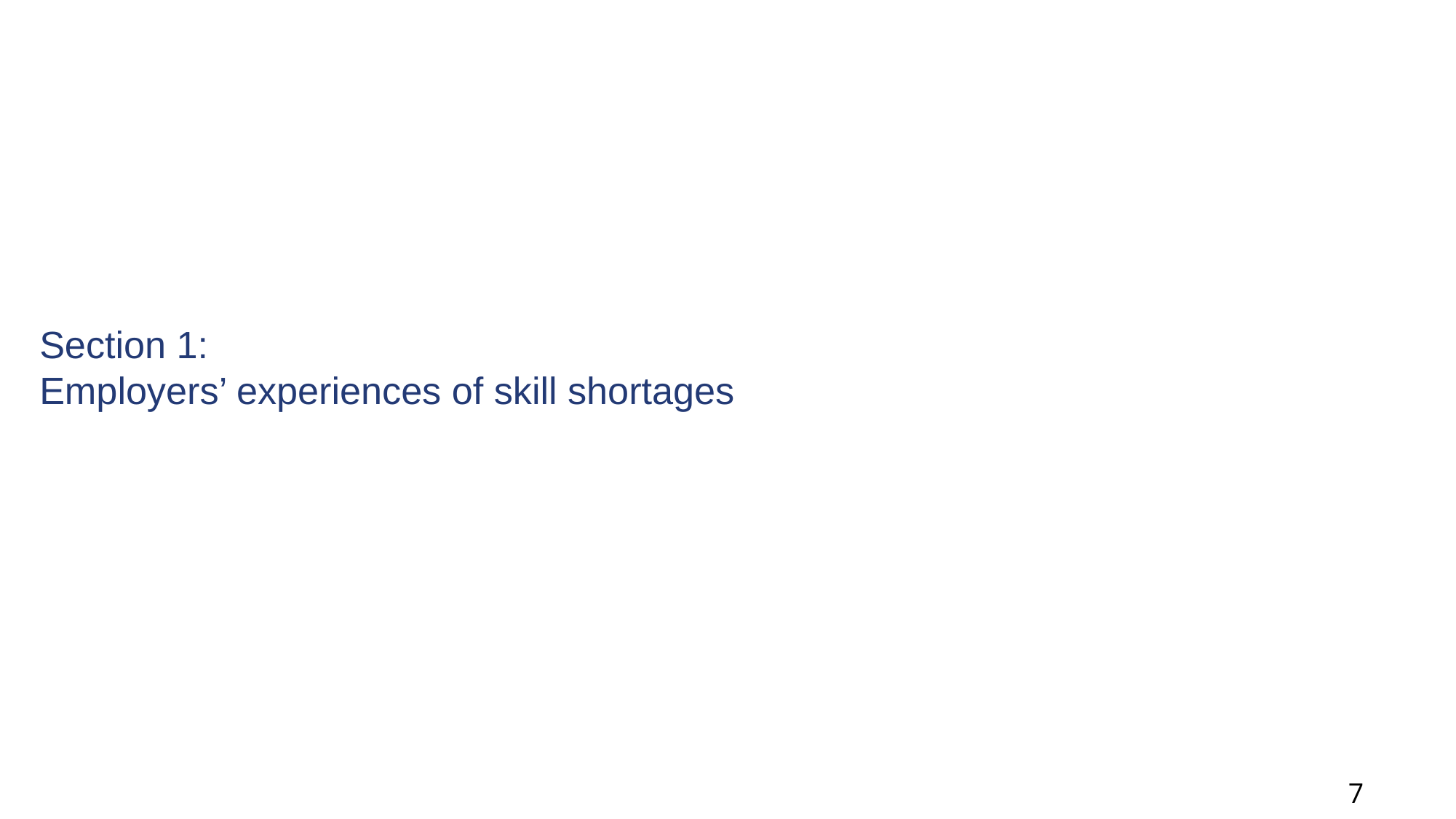

# Section 1: Employers’ experiences of skill shortages
7